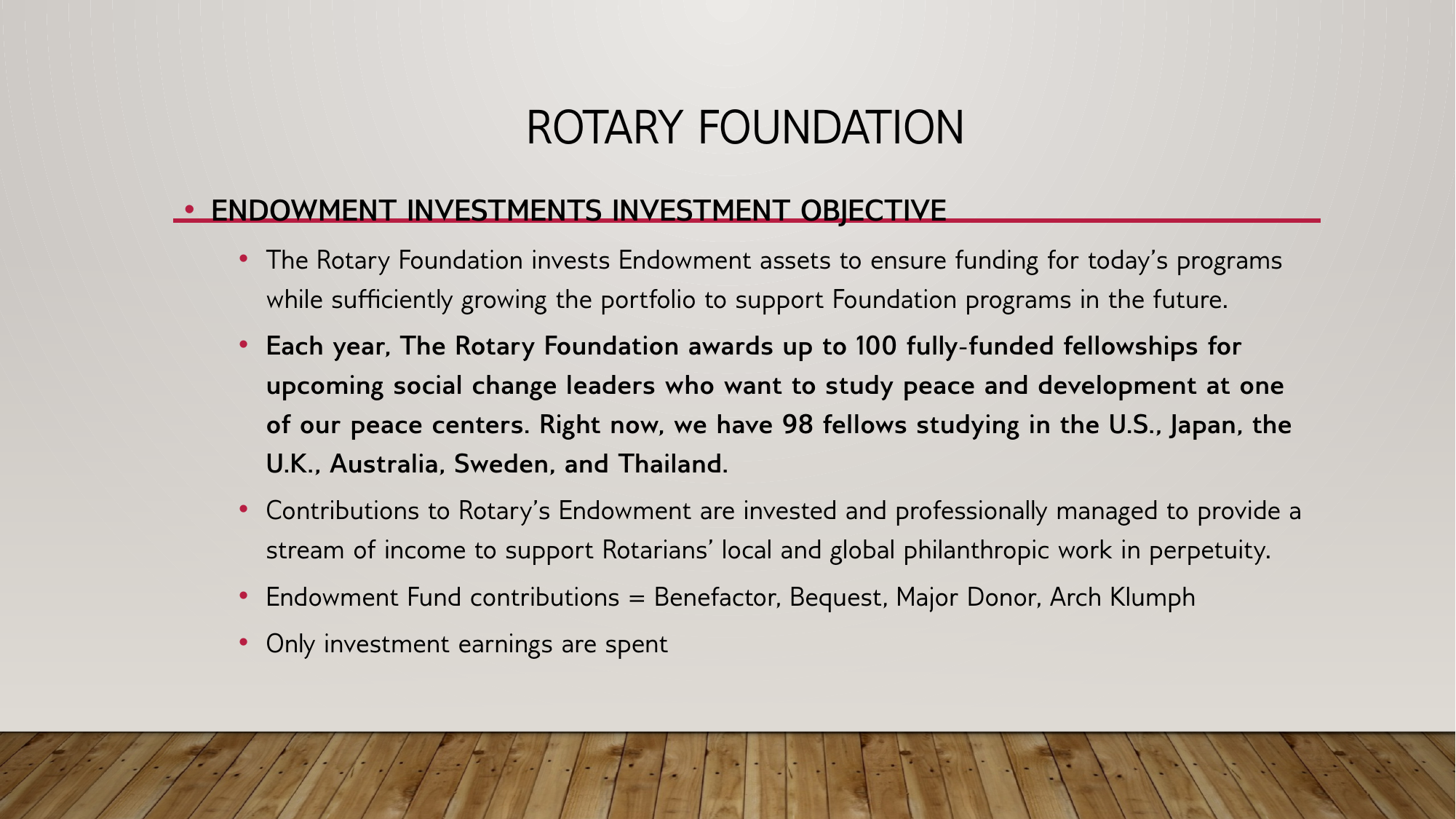

# Rotary Foundation
ENDOWMENT INVESTMENTS INVESTMENT OBJECTIVE
The Rotary Foundation invests Endowment assets to ensure funding for today’s programs while sufficiently growing the portfolio to support Foundation programs in the future.
Each year, The Rotary Foundation awards up to 100 fully-funded fellowships for upcoming social change leaders who want to study peace and development at one of our peace centers. Right now, we have 98 fellows studying in the U.S., Japan, the U.K., Australia, Sweden, and Thailand.
Contributions to Rotary’s Endowment are invested and professionally managed to provide a stream of income to support Rotarians’ local and global philanthropic work in perpetuity.
Endowment Fund contributions = Benefactor, Bequest, Major Donor, Arch Klumph
Only investment earnings are spent